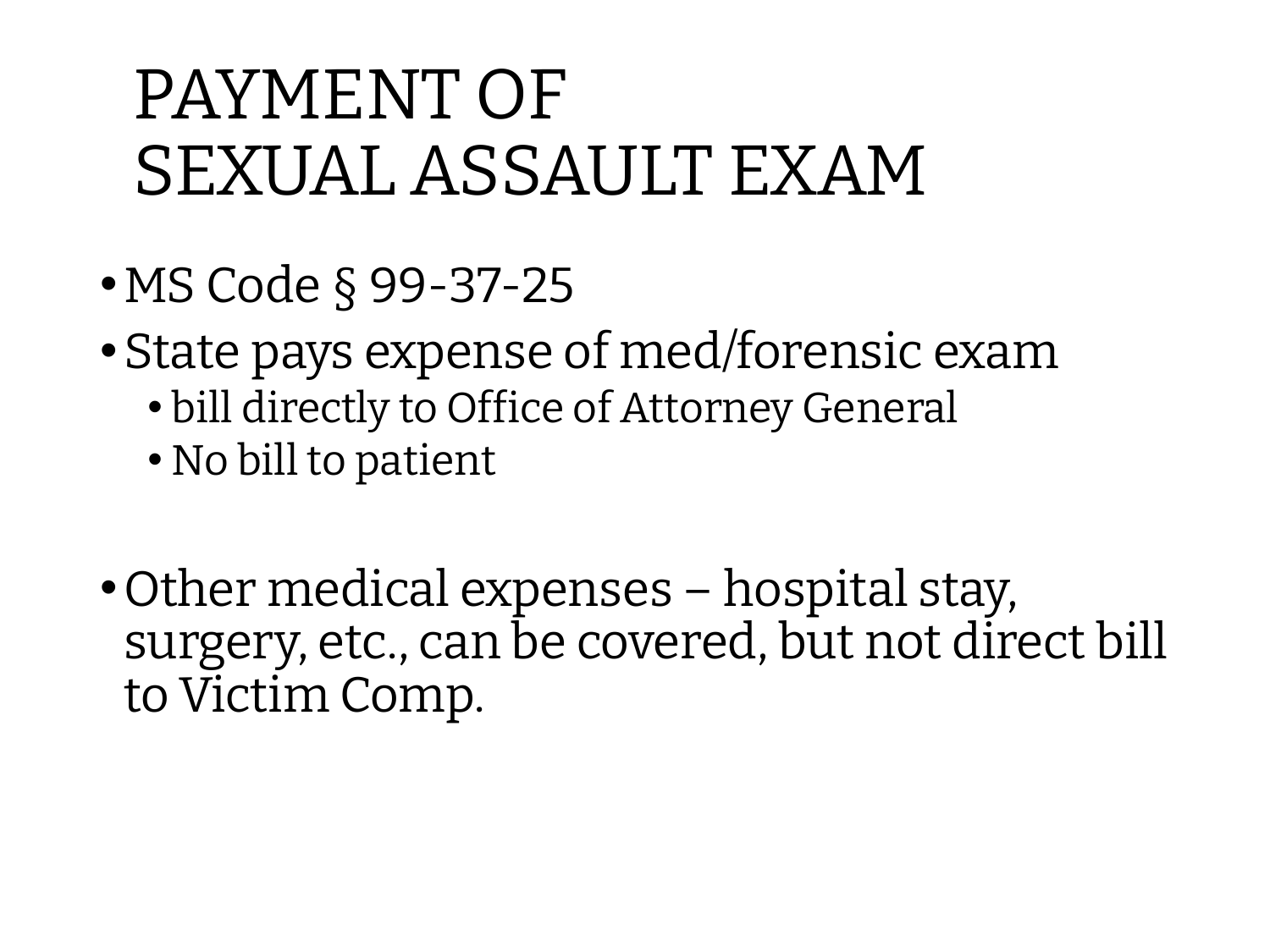

# PAYMENT OF SEXUAL ASSAULT EXAM
MS Code § 99-37-25
State pays expense of med/forensic exam
bill directly to Office of Attorney General
No bill to patient

Other medical expenses – hospital stay, surgery, etc., can be covered, but not direct bill to Victim Comp.